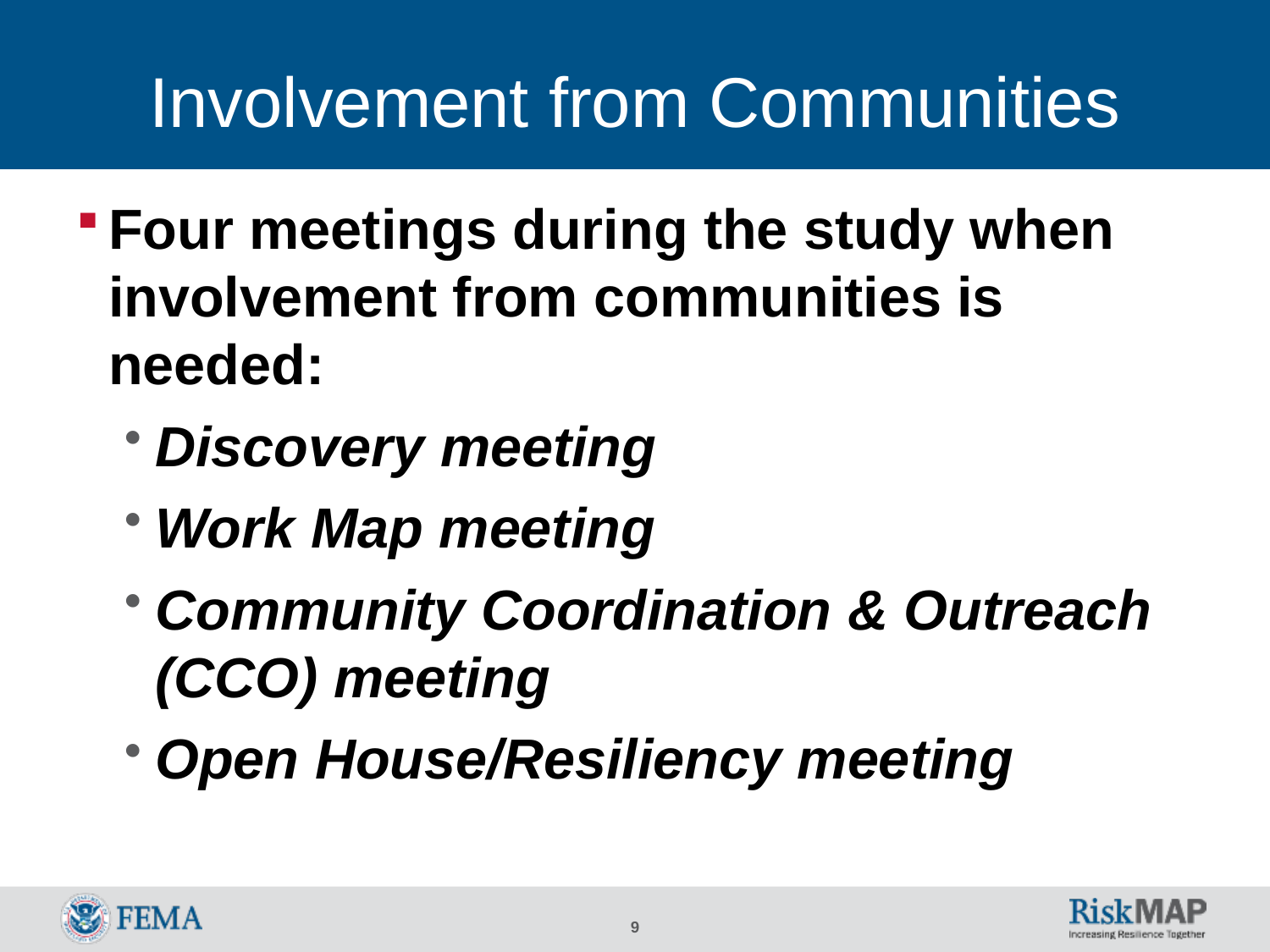

# Involvement from Communities
Four meetings during the study when involvement from communities is needed:
Discovery meeting
Work Map meeting
Community Coordination & Outreach (CCO) meeting
Open House/Resiliency meeting